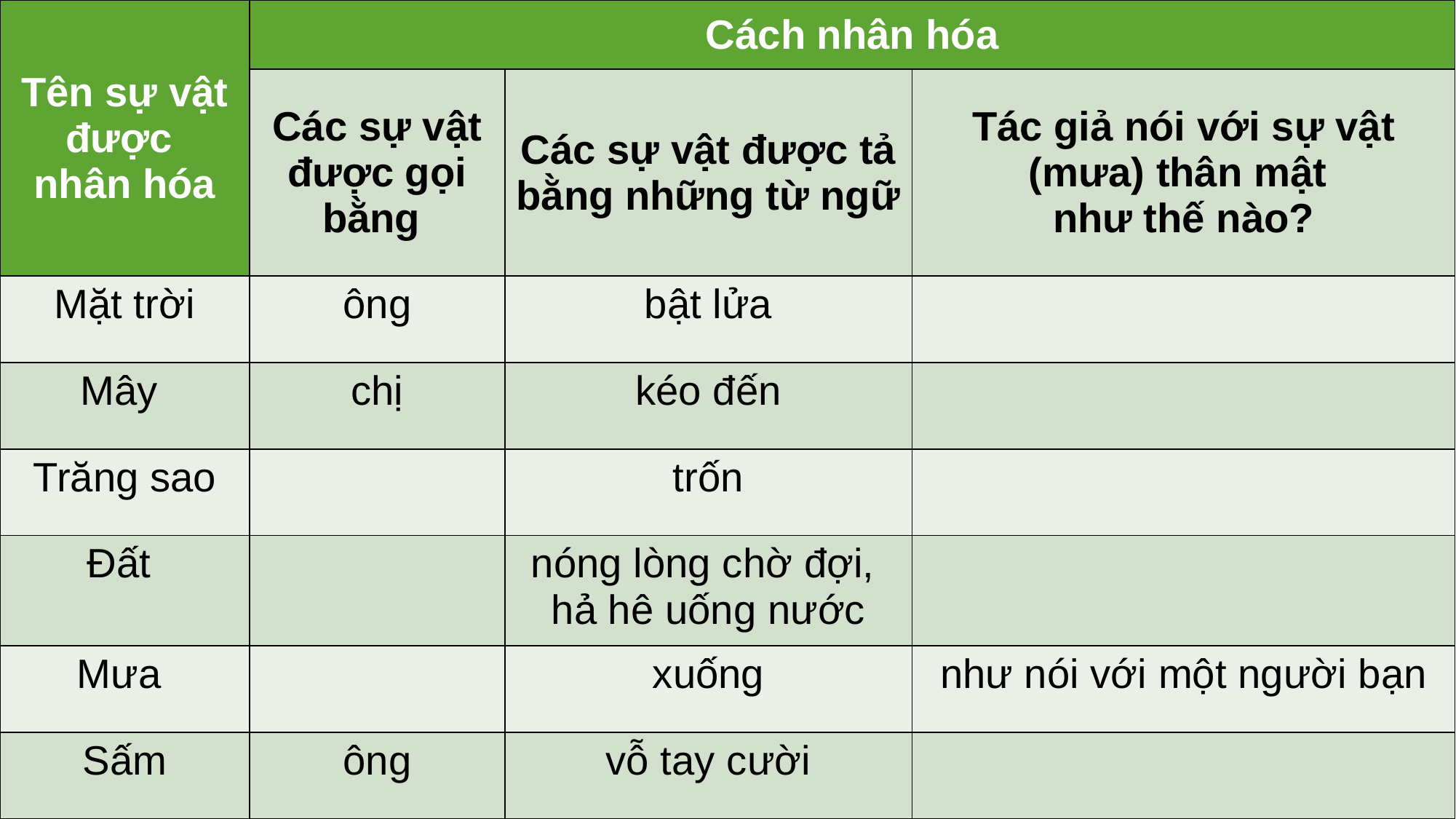

| Tên sự vật được nhân hóa | Cách nhân hóa |  |  |
| --- | --- | --- | --- |
|  | Các sự vật được gọi bằng | Các sự vật được tả bằng những từ ngữ | Tác giả nói với sự vật (mưa) thân mật như thế nào? |
| Mặt trời | ông | bật lửa |  |
| Mây | chị | kéo đến |  |
| Trăng sao |  | trốn |  |
| Đất |  | nóng lòng chờ đợi, hả hê uống nước |  |
| Mưa |  | xuống | như nói với một người bạn |
| Sấm | ông | vỗ tay cười |  |